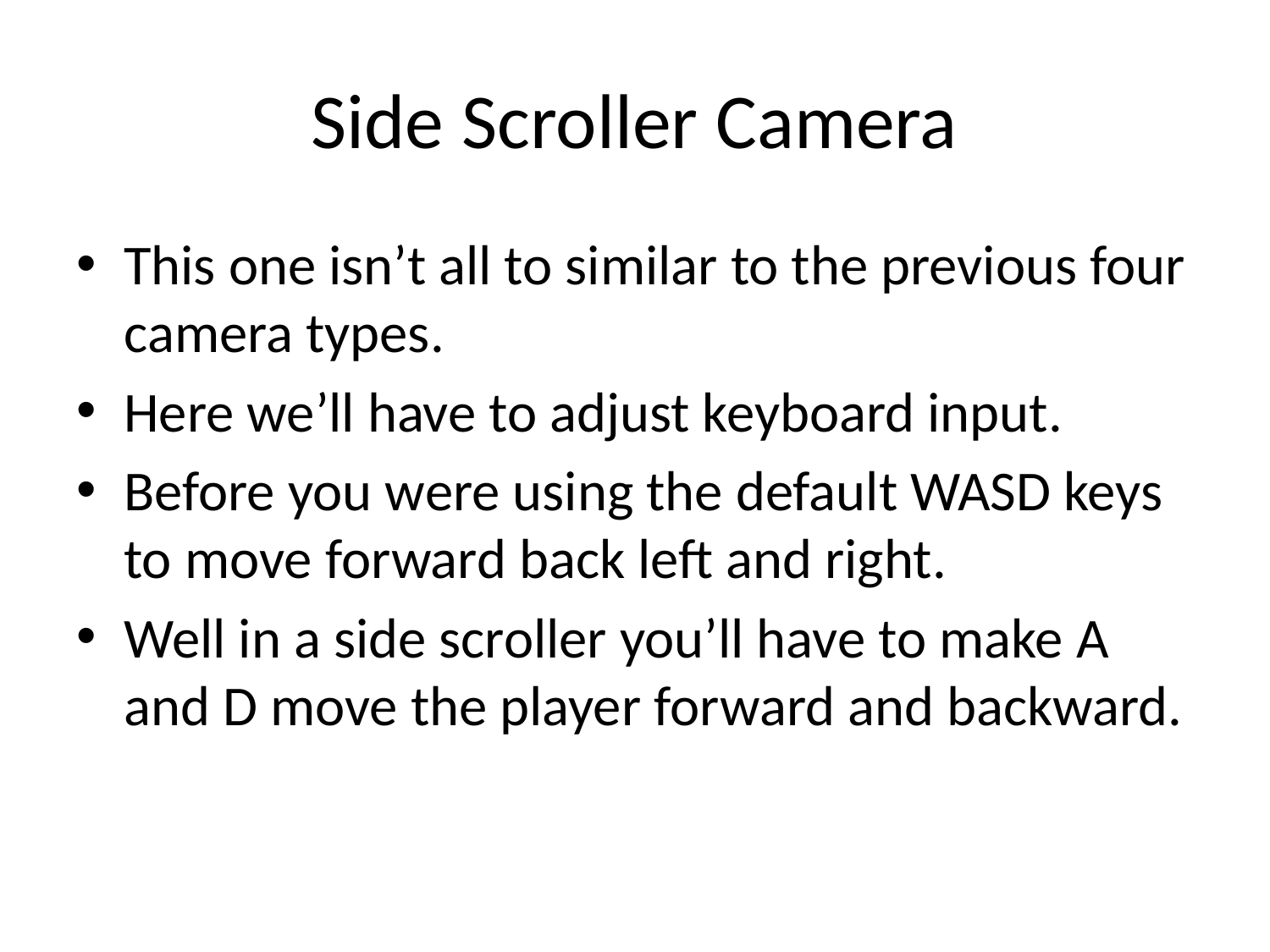

# Side Scroller Camera
This one isn’t all to similar to the previous four camera types.
Here we’ll have to adjust keyboard input.
Before you were using the default WASD keys to move forward back left and right.
Well in a side scroller you’ll have to make A and D move the player forward and backward.